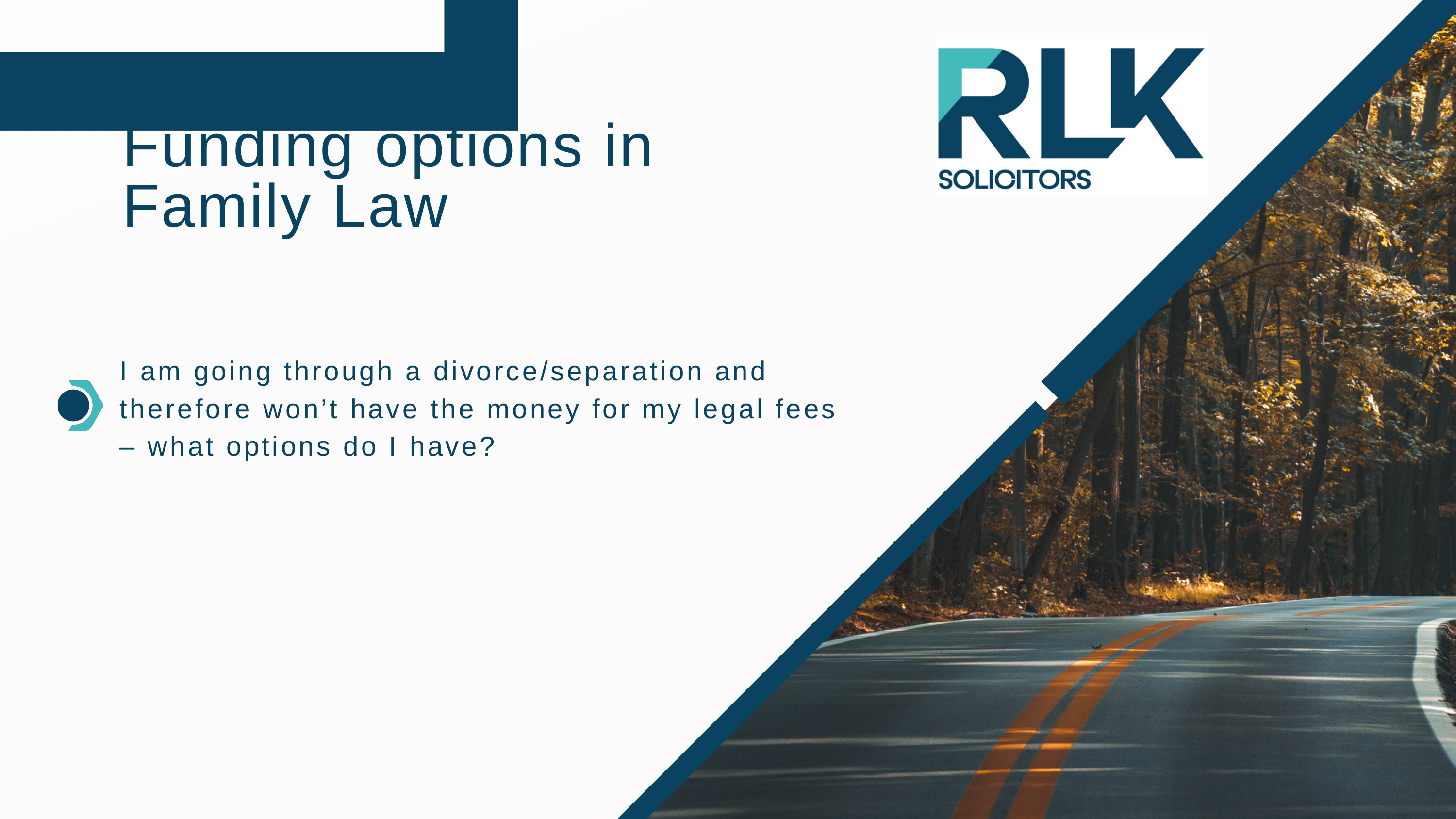

Funding options in Family Law

I am going through a divorce/separation and therefore won’t have the money for my legal fees – what options do I have?